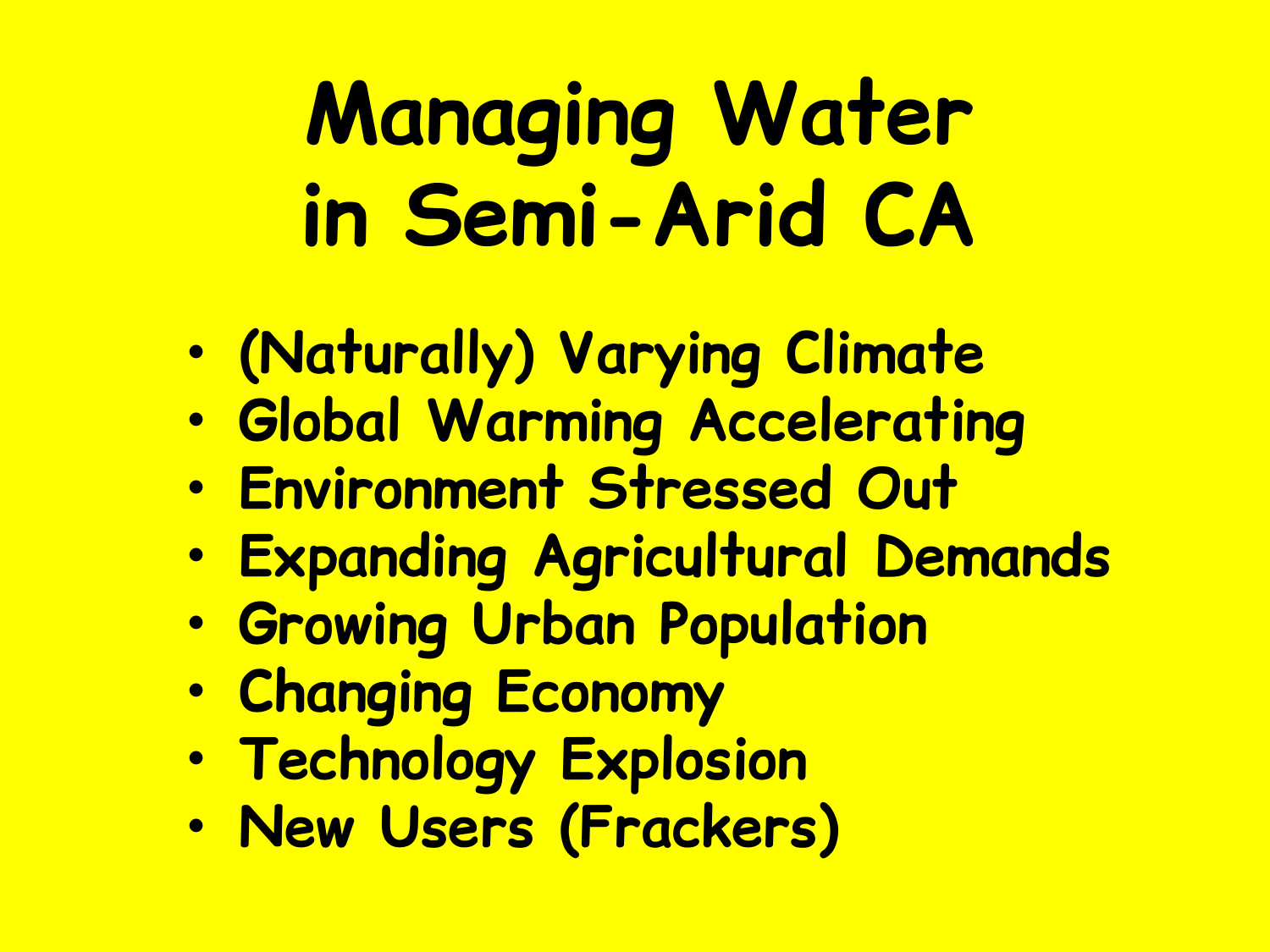

Managing Water
in Semi-Arid CA
• (Naturally) Varying Climate
• Global Warming Accelerating
• Environment Stressed Out
• Expanding Agricultural Demands
• Growing Urban Population
• Changing Economy
• Technology Explosion
• New Users (Frackers)